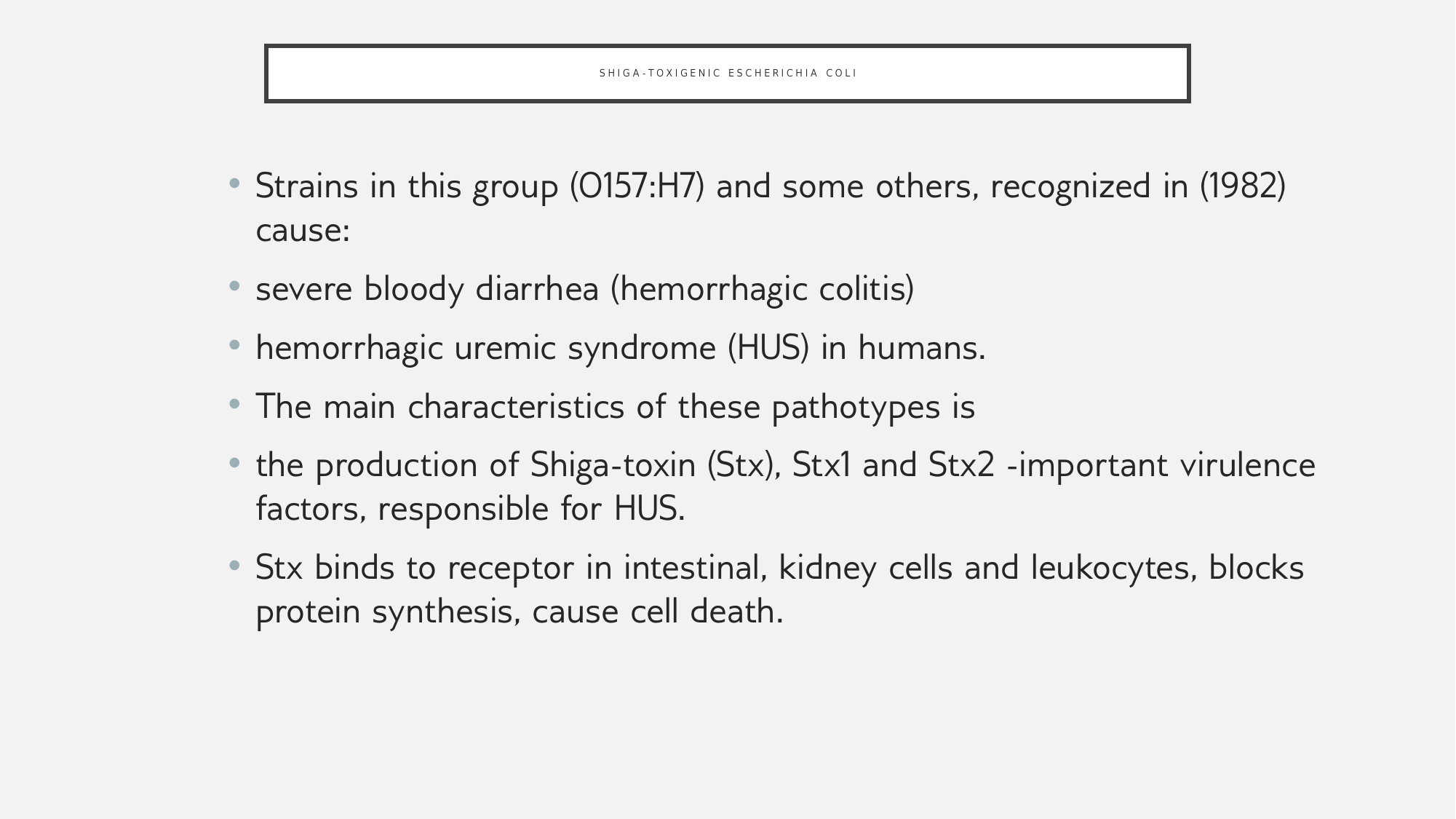

# Shiga-toxigenic Escherichia coli
Strains in this group (O157:H7) and some others, recognized in (1982) cause:
severe bloody diarrhea (hemorrhagic colitis)
hemorrhagic uremic syndrome (HUS) in humans.
The main characteristics of these pathotypes is
the production of Shiga-toxin (Stx), Stx1 and Stx2 -important virulence factors, responsible for HUS.
Stx binds to receptor in intestinal, kidney cells and leukocytes, blocks protein synthesis, cause cell death.